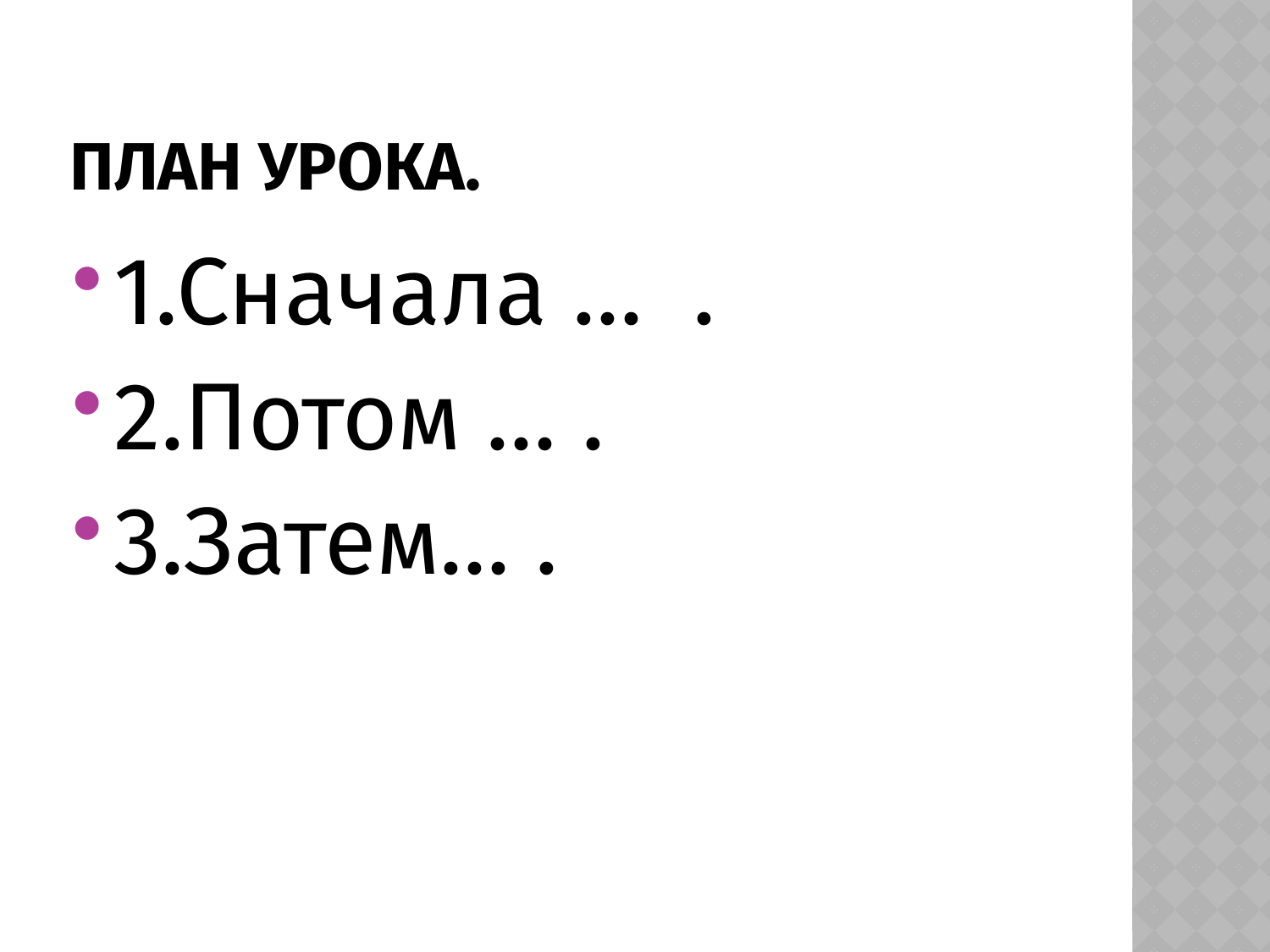

# План урока.
1.Сначала …  .
2.Потом … .
3.Затем… .